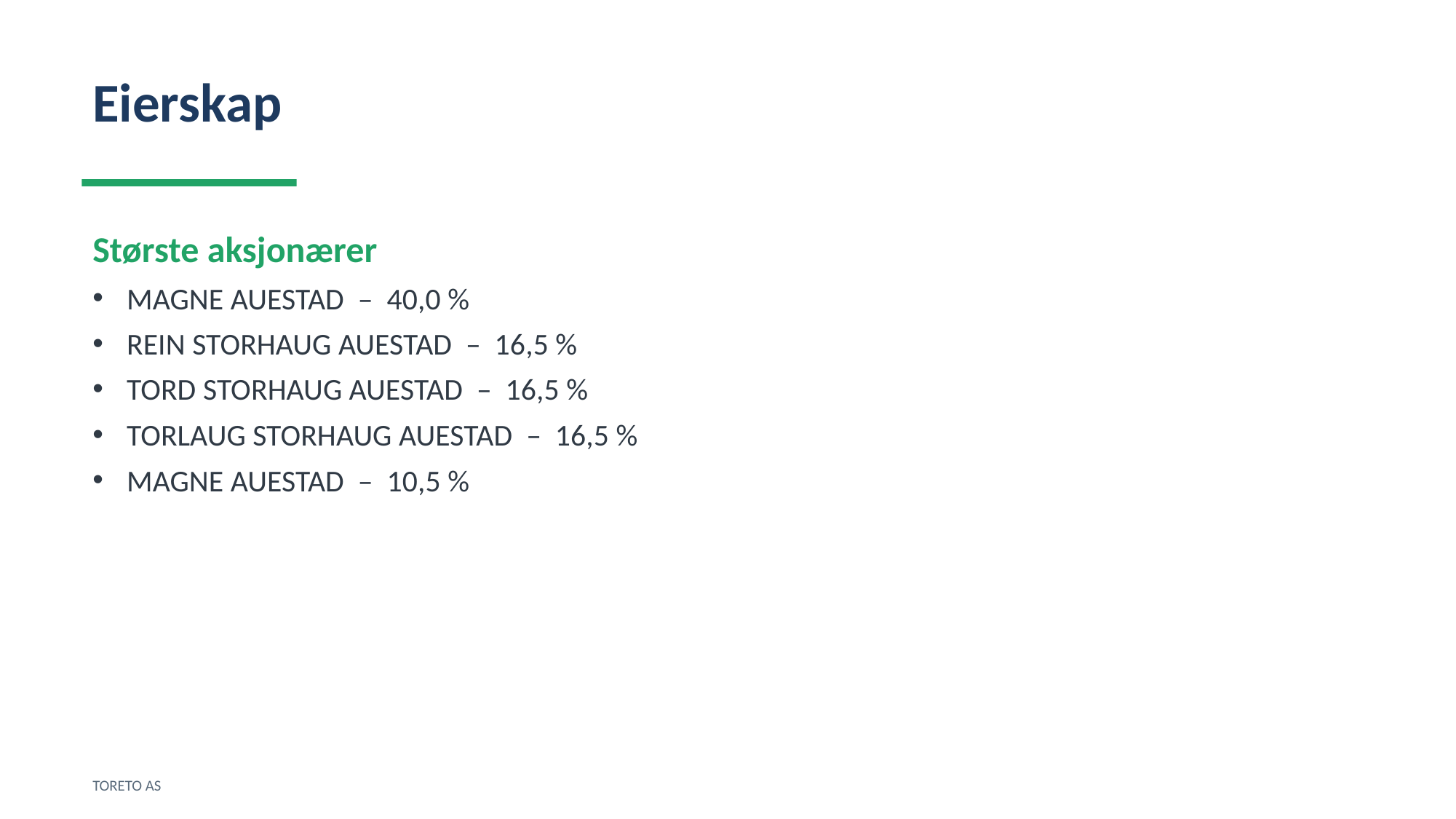

Eierskap

Største aksjonærer
MAGNE AUESTAD  –  40,0 %
REIN STORHAUG AUESTAD  –  16,5 %
TORD STORHAUG AUESTAD  –  16,5 %
TORLAUG STORHAUG AUESTAD  –  16,5 %
MAGNE AUESTAD  –  10,5 %
TORETO AS